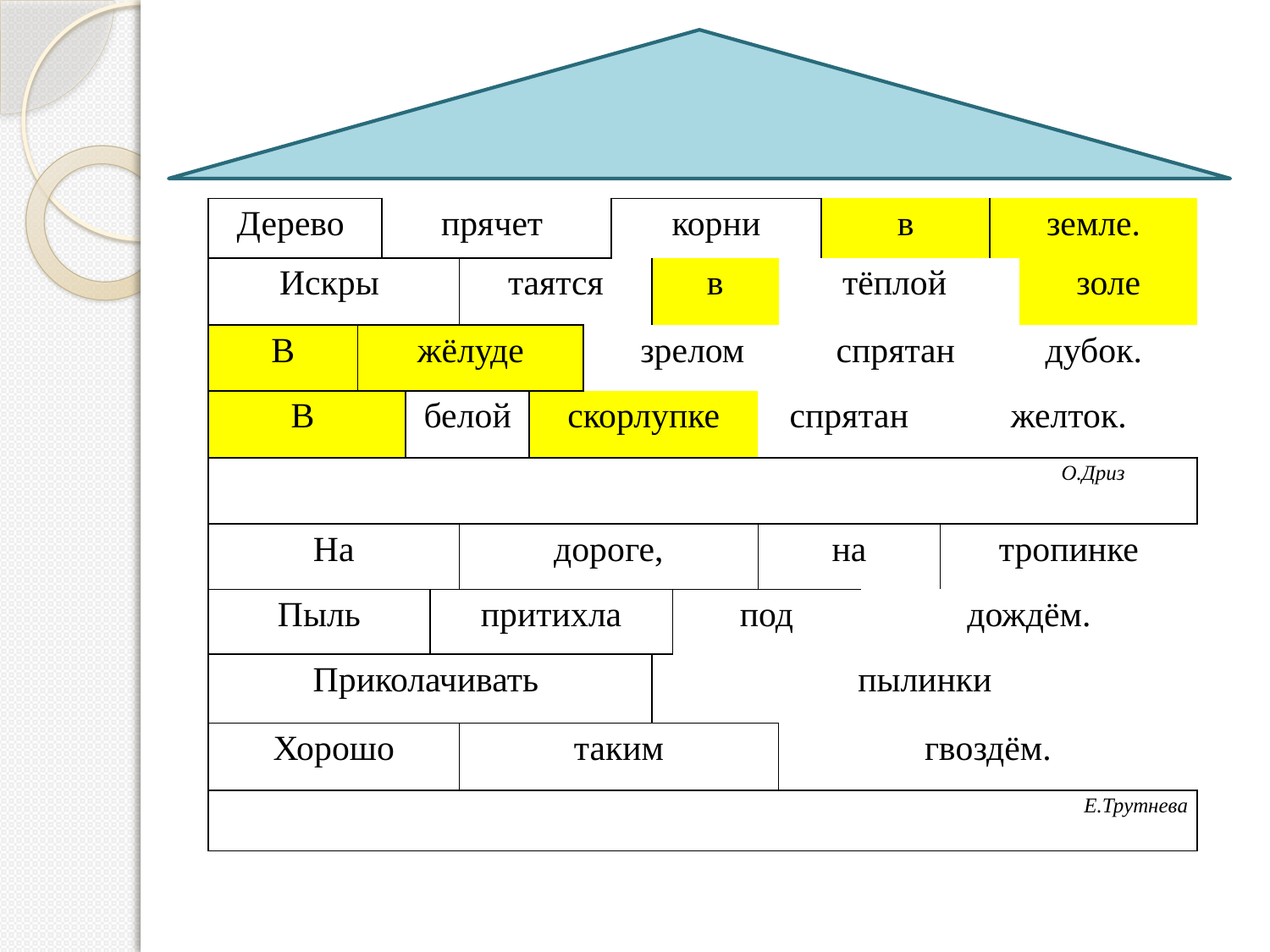

| Дерево |  | прячет |  |  |  |  |  | корни |  |  |  |  |  | в |  |  | земле. |  |
| --- | --- | --- | --- | --- | --- | --- | --- | --- | --- | --- | --- | --- | --- | --- | --- | --- | --- | --- |
| Искры |  |  |  |  | таятся |  |  |  | в |  |  | тёплой |  |  |  |  |  | золе |
| В | жёлуде |  |  |  |  |  | зрелом |  |  |  |  |  | спрятан |  |  |  | дубок. |  |
| В |  |  | белой |  |  | скорлупке |  |  |  |  | спрятан |  |  |  |  | желток. |  |  |
| О.Дриз |  |  |  |  |  |  |  |  |  |  |  |  |  |  |  |  |  |  |
| На |  |  |  |  | дороге, |  |  |  |  |  | на |  |  |  |  | тропинке |  |  |
| Пыль |  |  |  | притихла |  |  |  |  |  | под |  |  |  |  | дождём. |  |  |  |
| Приколачивать |  |  |  |  |  |  |  |  | пылинки |  |  |  |  |  |  |  |  |  |
| Хорошо |  |  |  |  | таким |  |  |  |  |  |  | гвоздём. |  |  |  |  |  |  |
| Е.Трутнева |  |  |  |  |  |  |  |  |  |  |  |  |  |  |  |  |  |  |